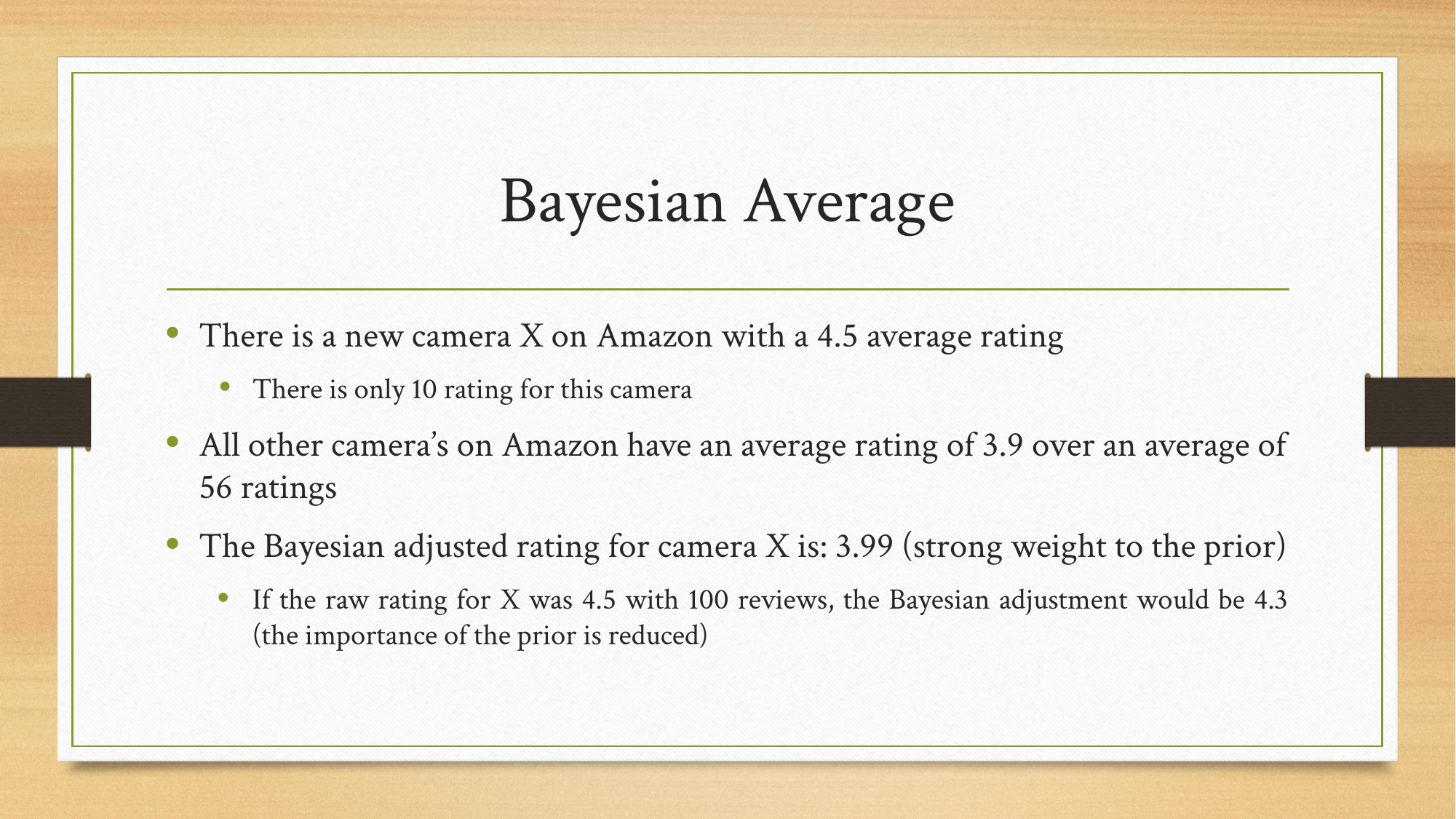

# Bayesian Average
There is a new camera X on Amazon with a 4.5 average rating
There is only 10 rating for this camera
All other camera’s on Amazon have an average rating of 3.9 over an average of 56 ratings
The Bayesian adjusted rating for camera X is: 3.99 (strong weight to the prior)
If the raw rating for X was 4.5 with 100 reviews, the Bayesian adjustment would be 4.3 (the importance of the prior is reduced)